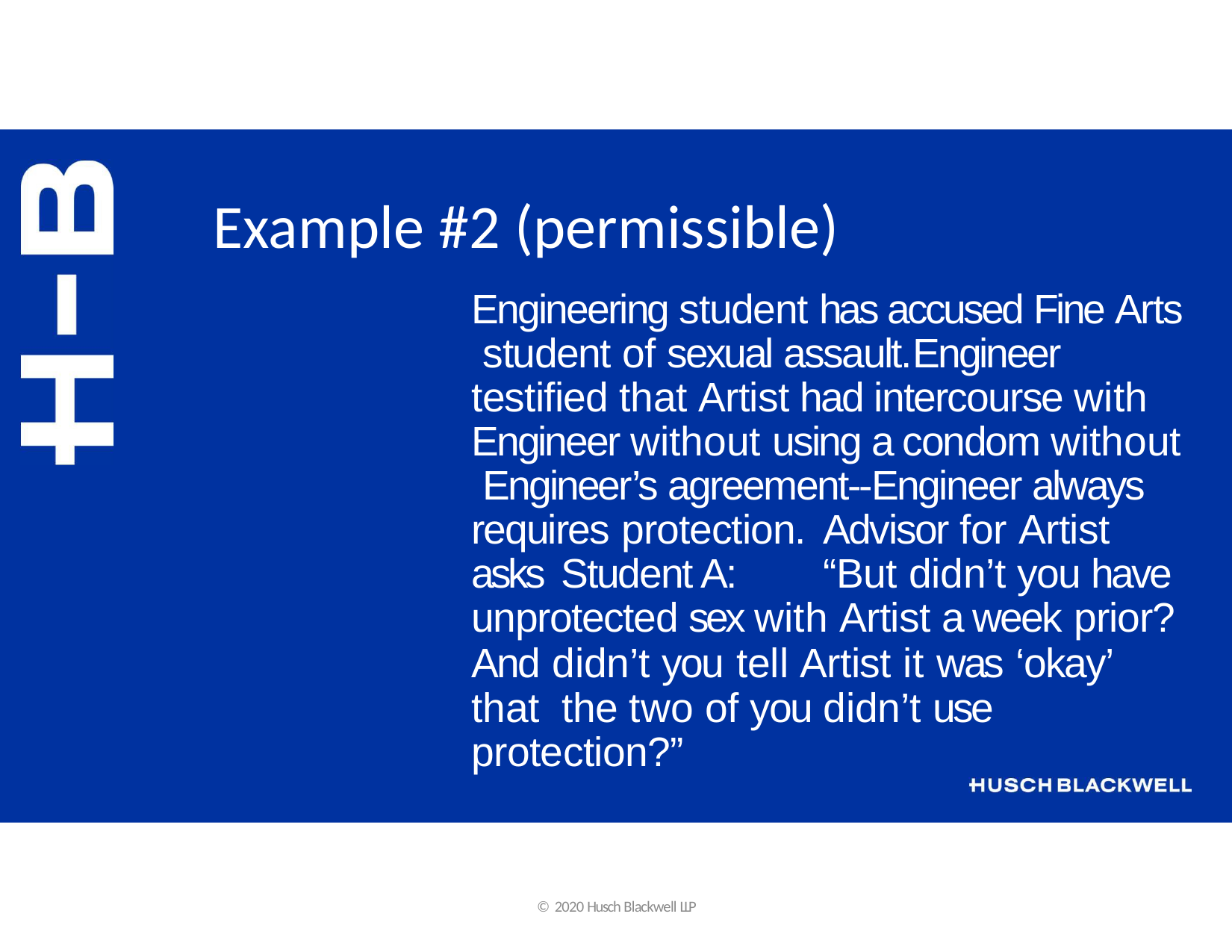

# Example #2 (permissible)
Engineering student has accused Fine Arts  student of sexual assault.	Engineer  testified that Artist had intercourse with  Engineer without using a condom without  Engineer’s agreement--Engineer always  requires protection.	Advisor for Artist asks  Student A:	“But didn’t you have  unprotected sex with Artist a week prior?
And didn’t you tell Artist it was ‘okay’ that  the two of you didn’t use protection?”

© 2020 Husch Blackwell LLP